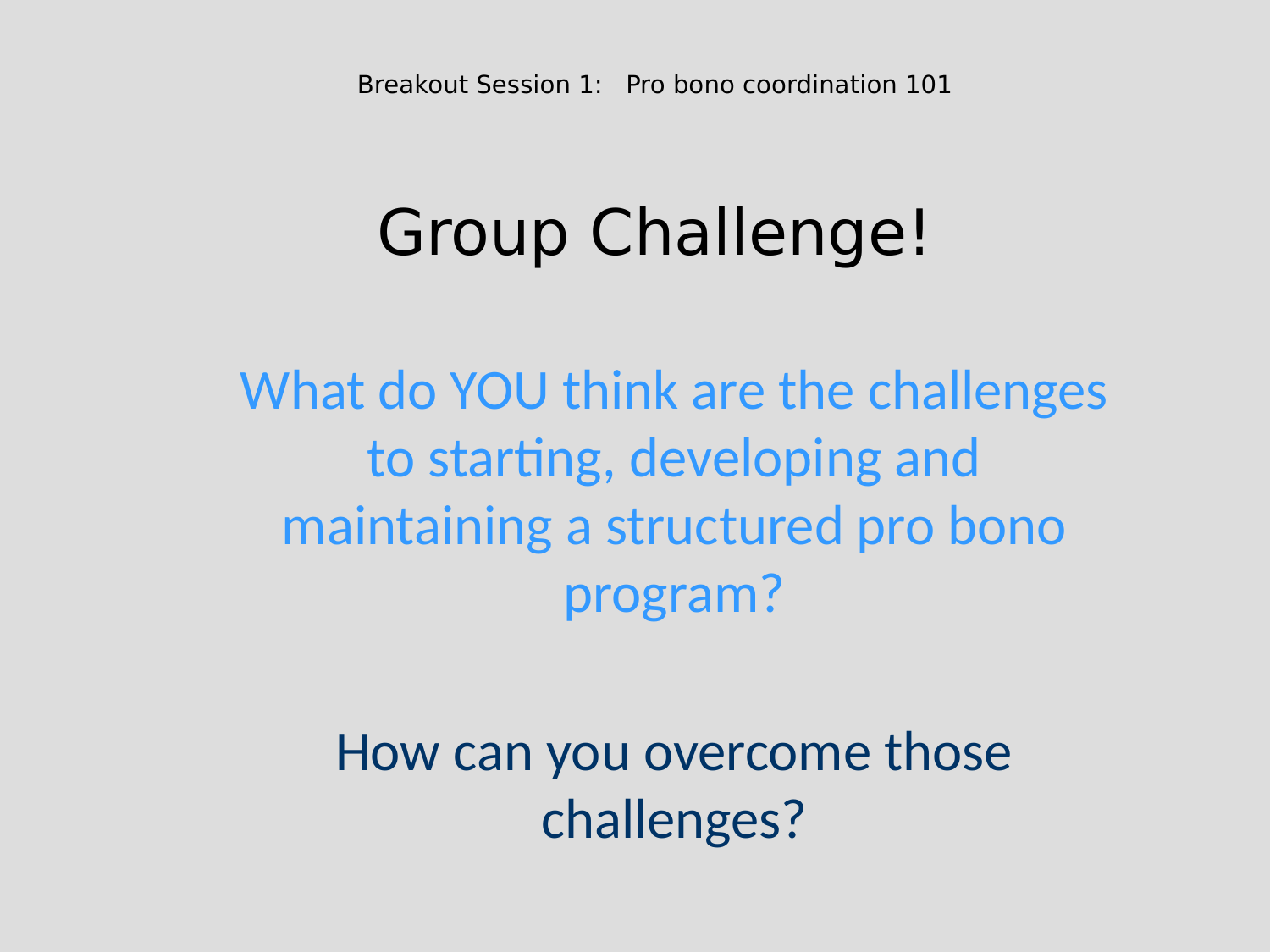

# Breakout Session 1:   Pro bono coordination 101 Group Challenge!
What do YOU think are the challenges to starting, developing and maintaining a structured pro bono program?

How can you overcome those challenges?